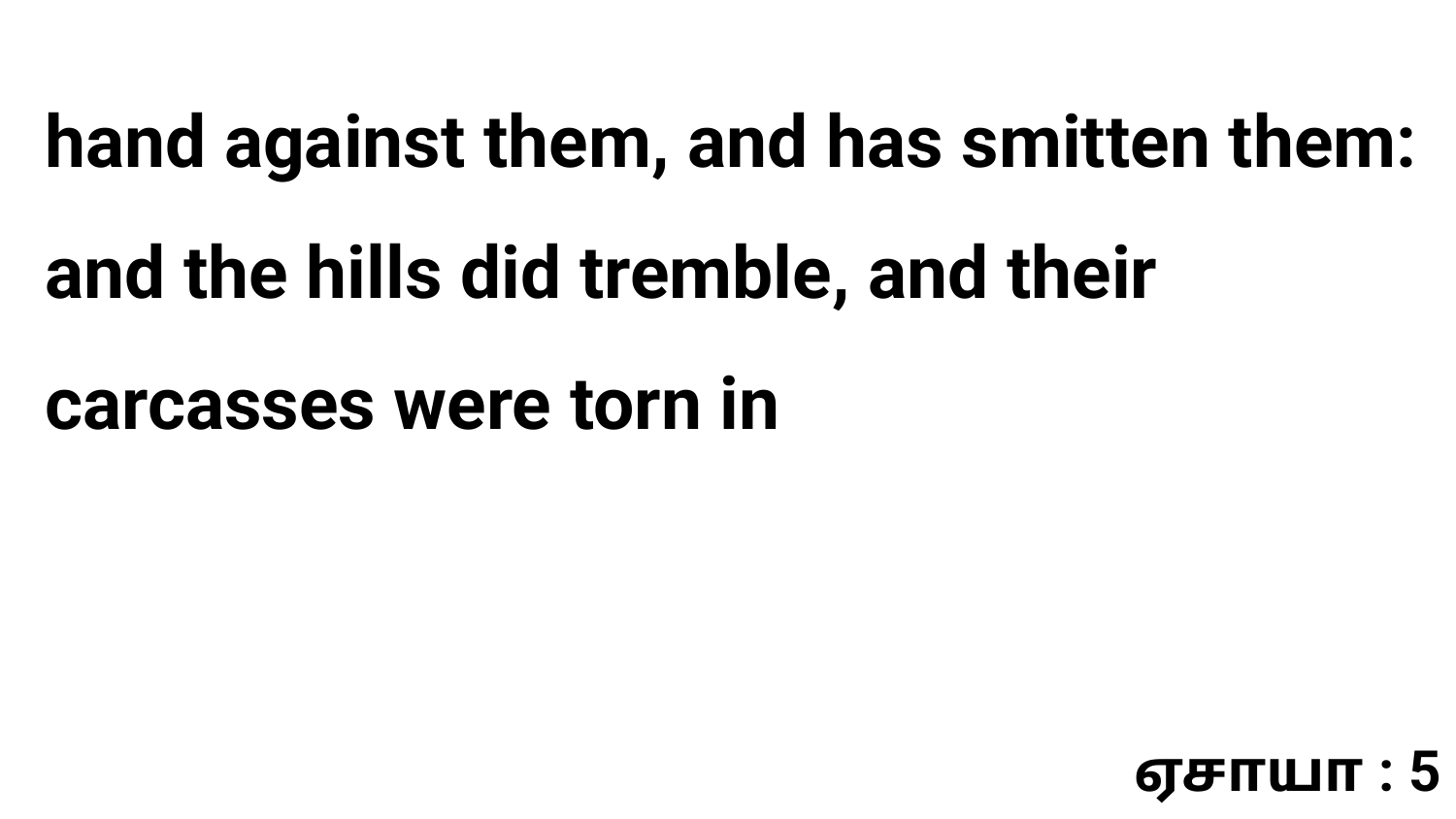

hand against them, and has smitten them: and the hills did tremble, and their carcasses were torn in
ஏசாயா : 5